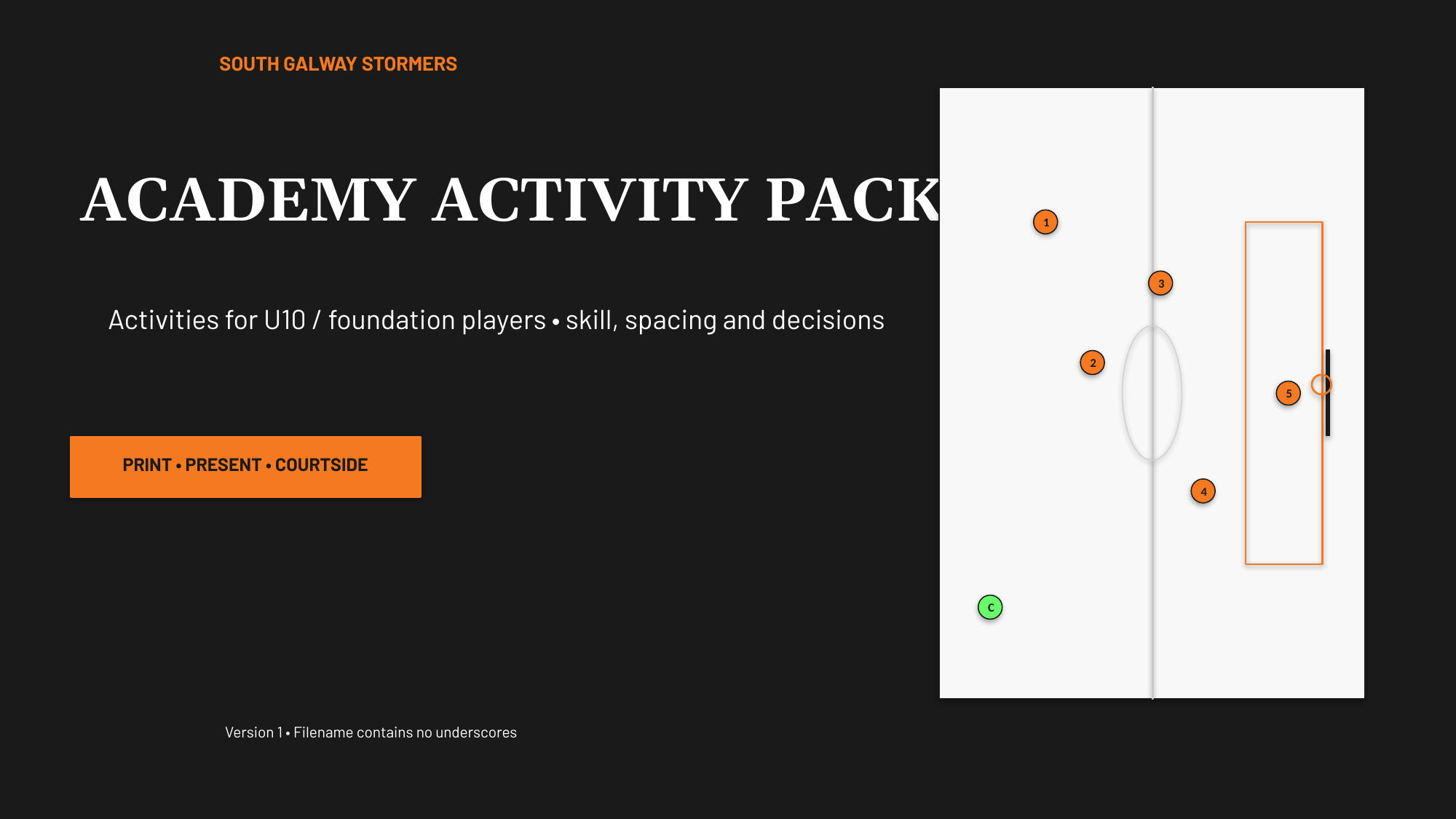

SOUTH GALWAY STORMERS

ACADEMY ACTIVITY PACK
1

3
Activities for U10 / foundation players • skill, spacing and decisions

2

5

PRINT • PRESENT • COURTSIDE
4
C
Version 1 • Filename contains no underscores